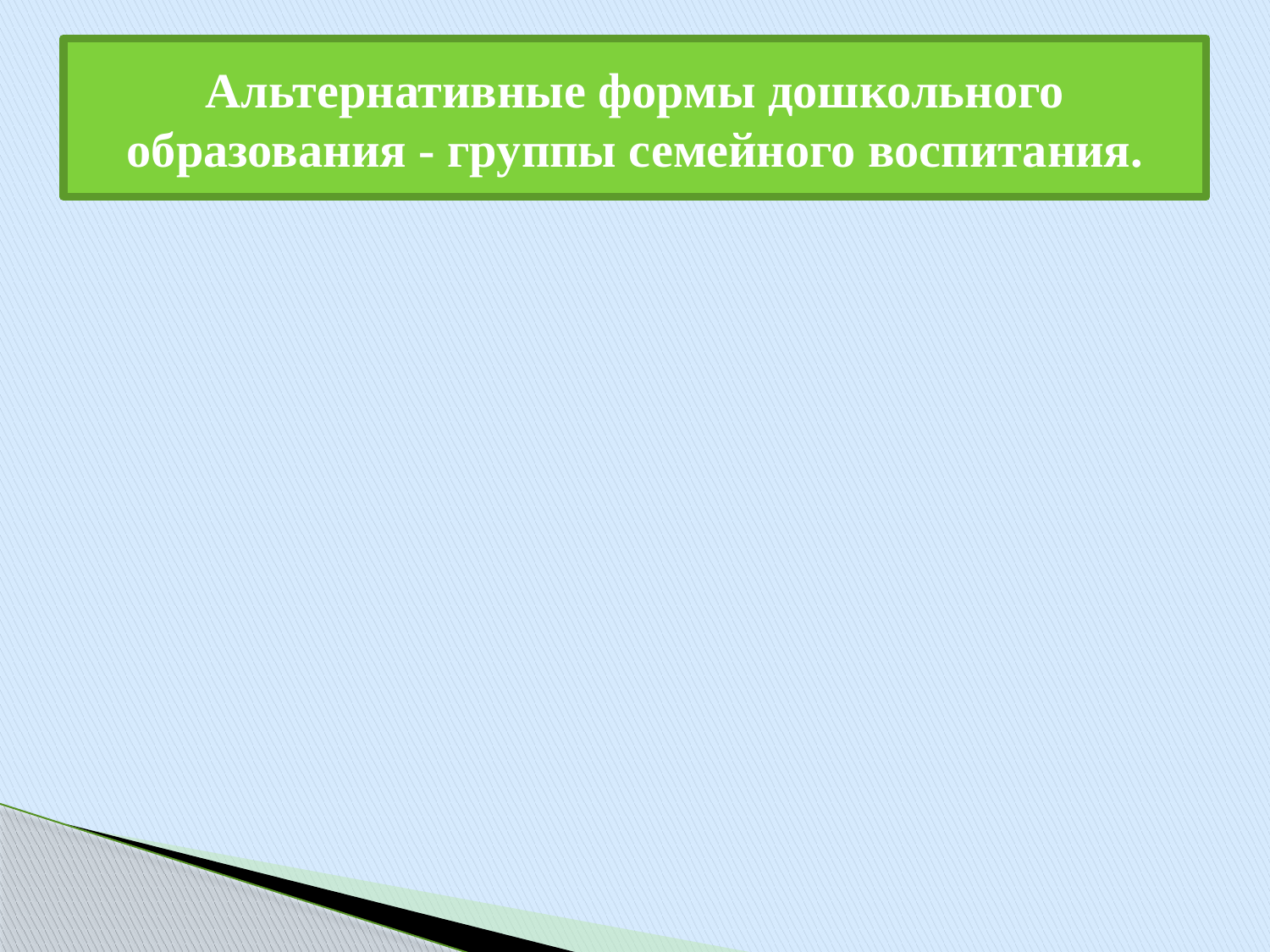

# Альтернативные формы дошкольного образования - группы семейного воспитания.